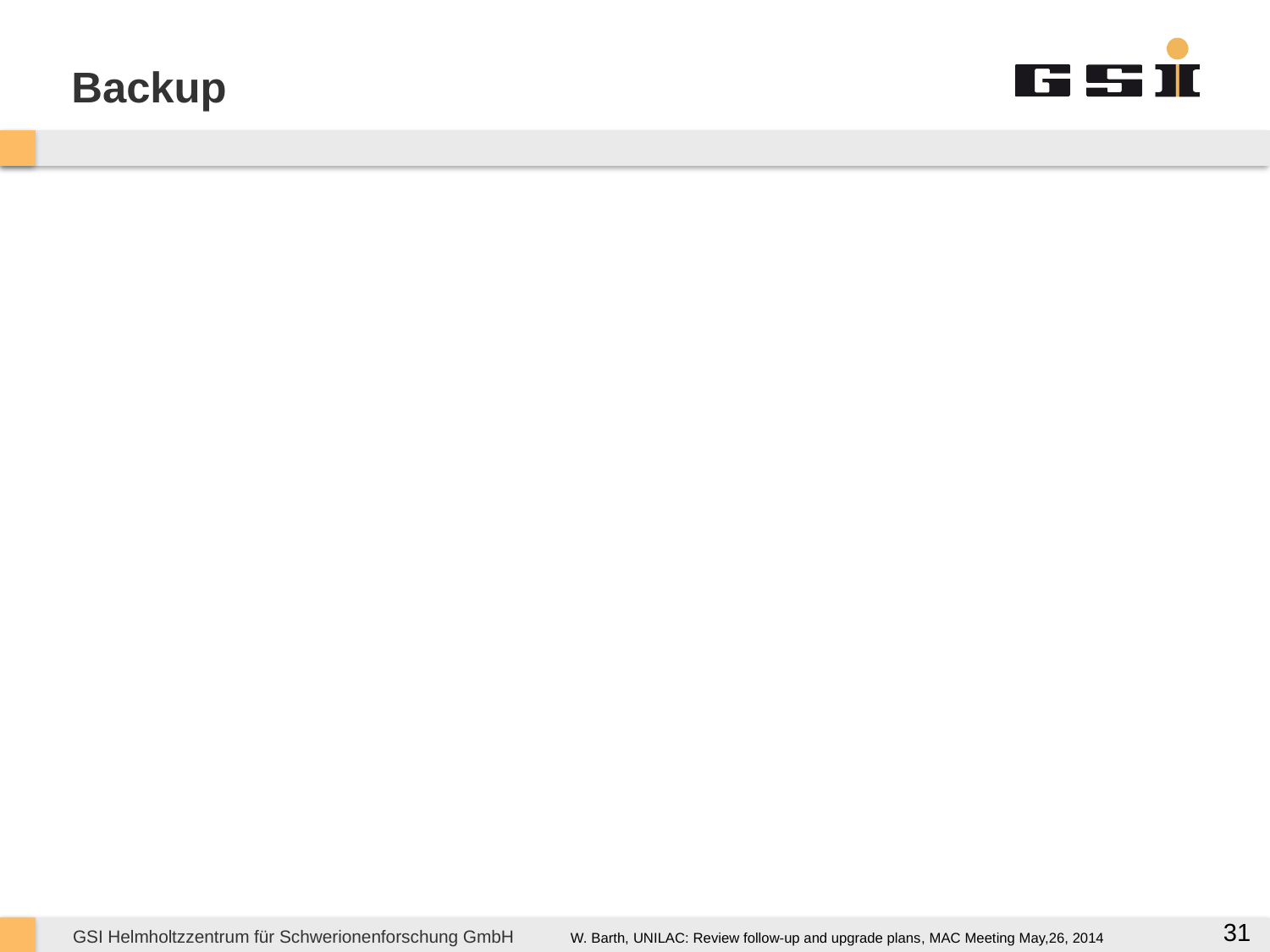

# Backup

31
W. Barth, UNILAC: Review follow-up and upgrade plans, MAC Meeting May,26, 2014